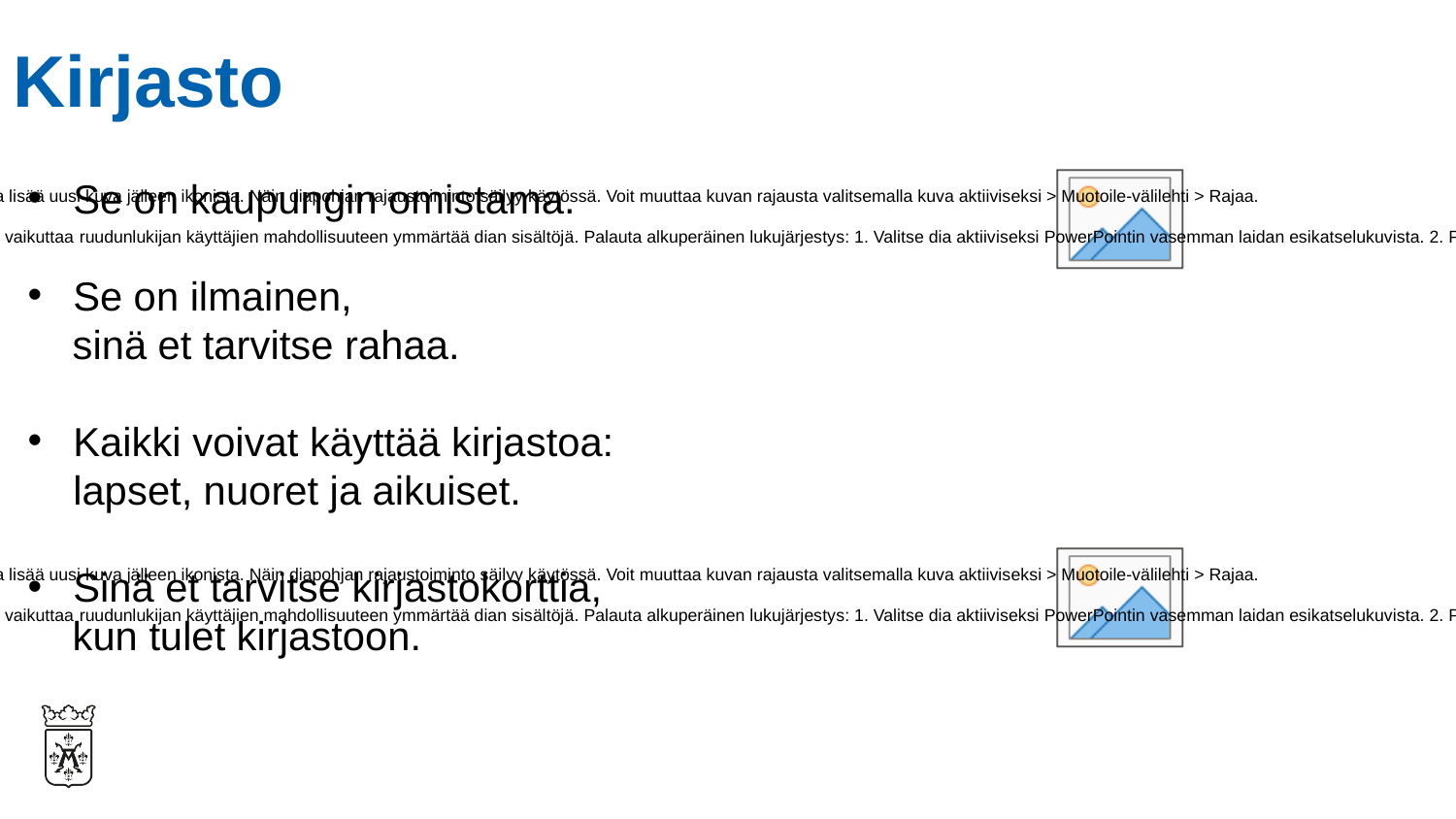

# Kirjasto

Se on kaupungin omistama.

Se on ilmainen,
    sinä et tarvitse rahaa.

Kaikki voivat käyttää kirjastoa: lapset, nuoret ja aikuiset.

Sinä et tarvitse kirjastokorttia,
    kun tulet kirjastoon.